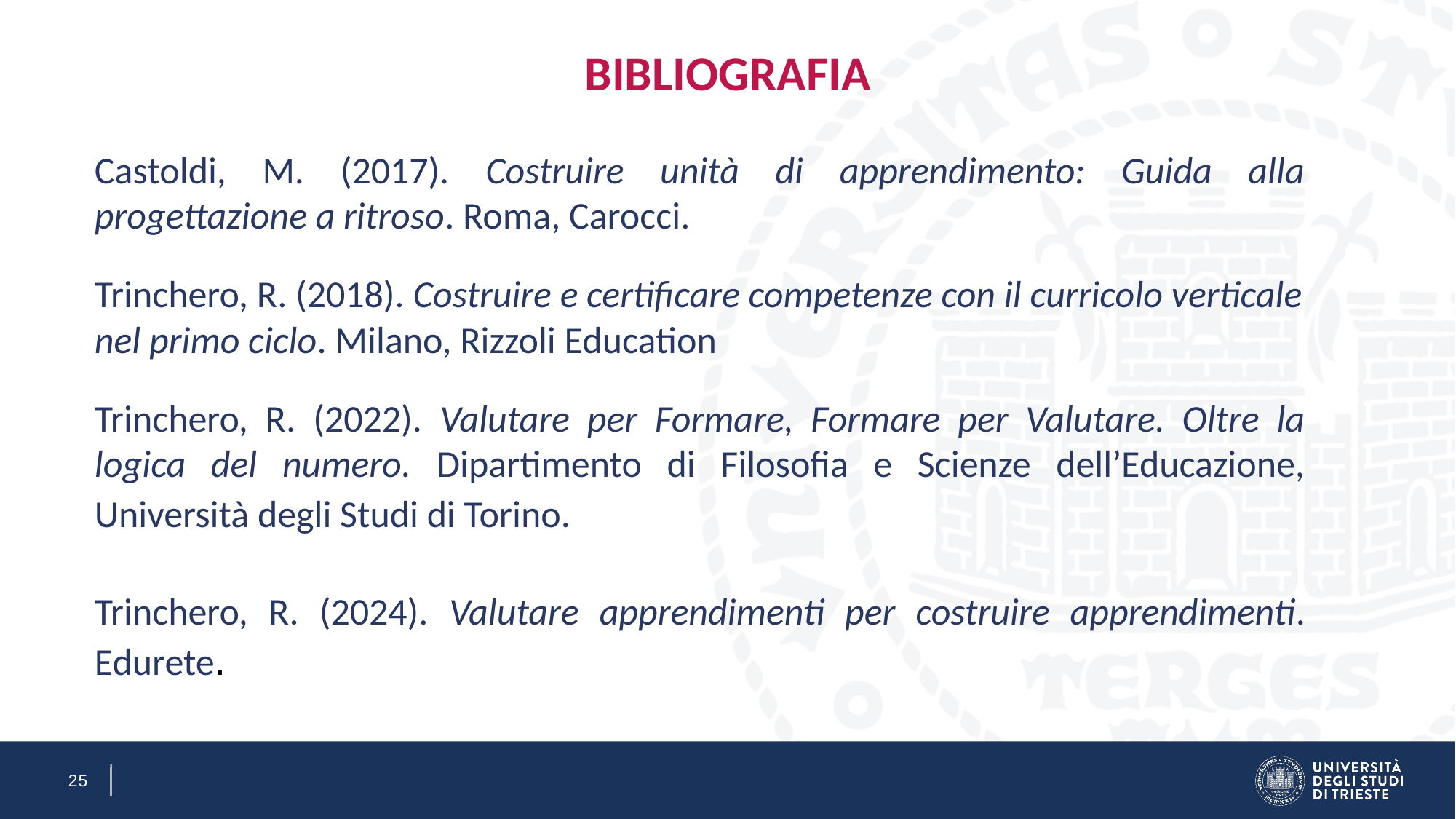

# BIBLIOGRAFIA
Castoldi, M. (2017). Costruire unità di apprendimento: Guida alla progettazione a ritroso. Roma, Carocci.

Trinchero, R. (2018). Costruire e certificare competenze con il curricolo verticale nel primo ciclo. Milano, Rizzoli Education
Trinchero, R. (2022). Valutare per Formare, Formare per Valutare. Oltre la logica del numero. Dipartimento di Filosofia e Scienze dell’Educazione, Università degli Studi di Torino.

Trinchero, R. (2024). Valutare apprendimenti per costruire apprendimenti. Edurete.
25